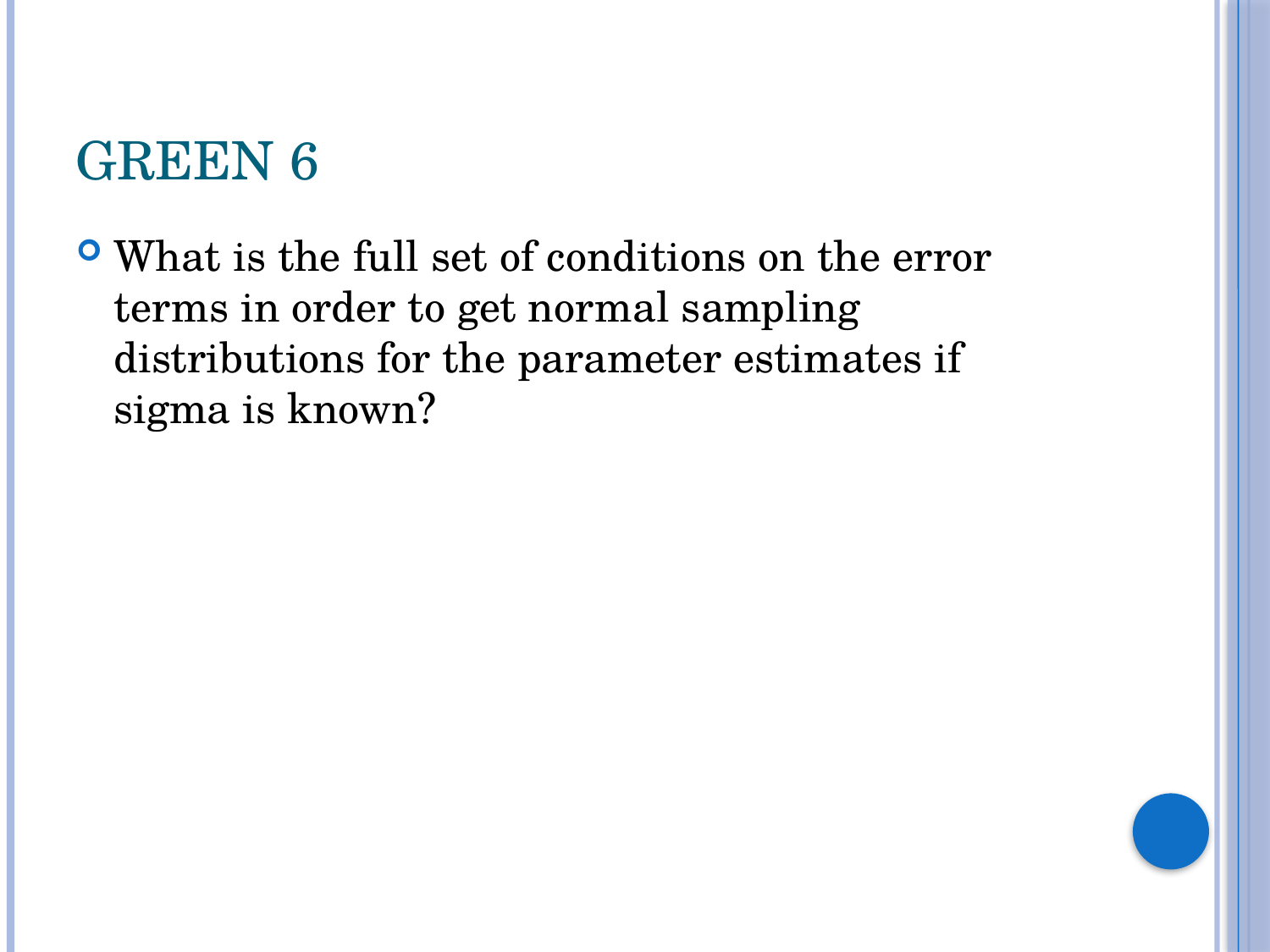

# Green 6
What is the full set of conditions on the error terms in order to get normal sampling distributions for the parameter estimates if sigma is known?